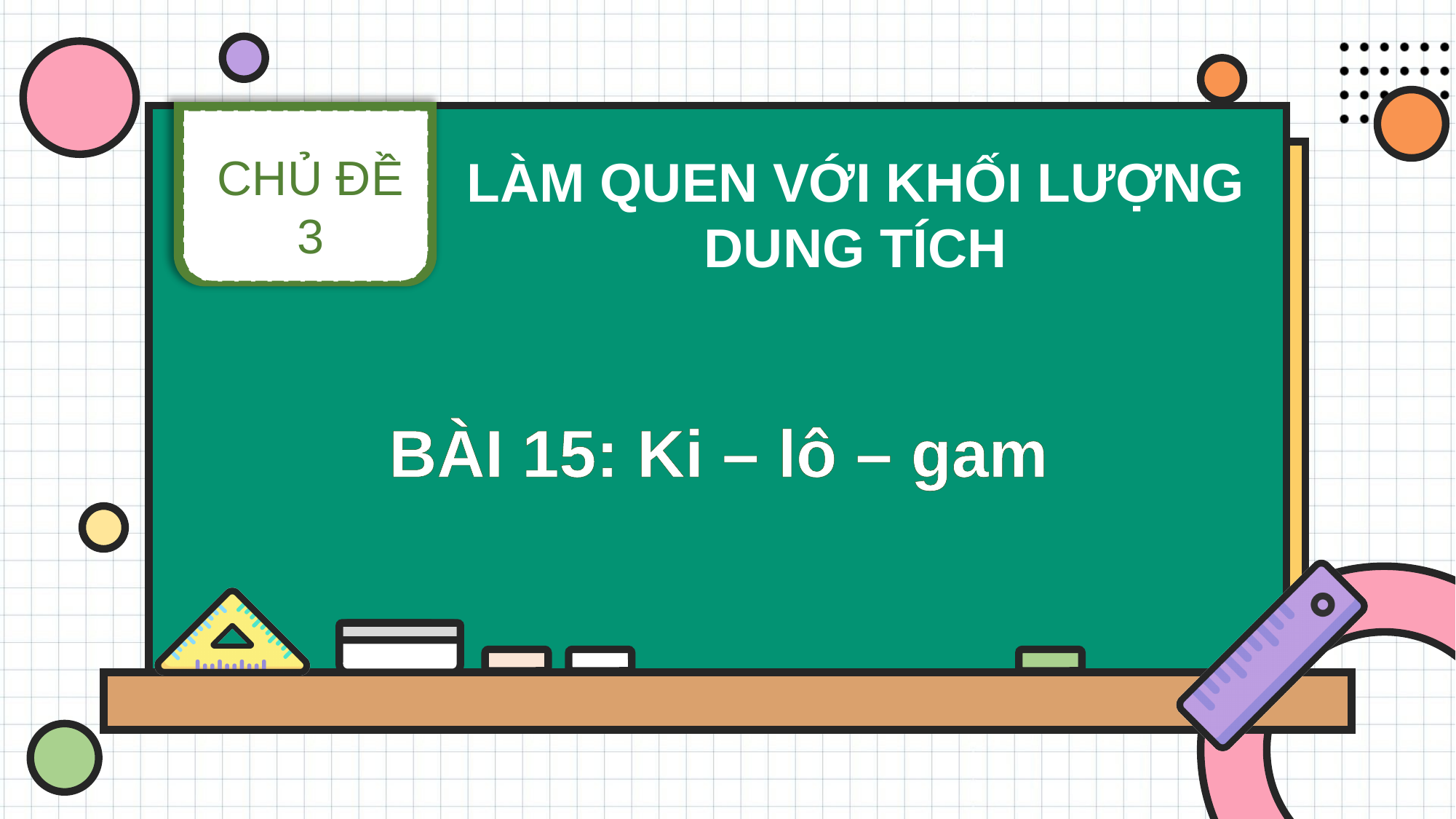

CHỦ ĐỀ 3
LÀM QUEN VỚI KHỐI LƯỢNG
DUNG TÍCH
BÀI 15: Ki – lô – gam